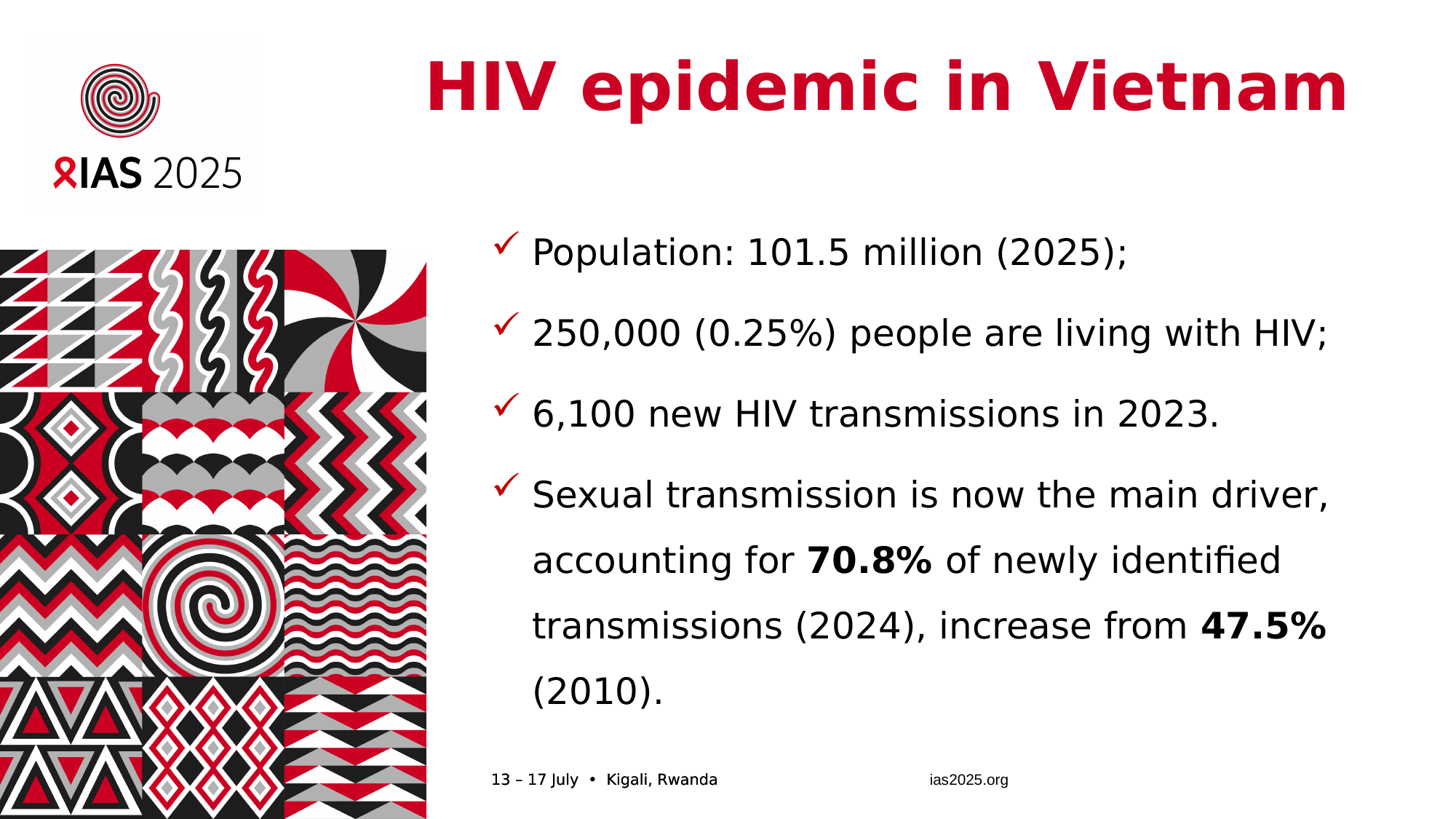

# HIV epidemic in Vietnam
Population: 101.5 million (2025);
250,000 (0.25%) people are living with HIV;
6,100 new HIV transmissions in 2023.
Sexual transmission is now the main driver, accounting for 70.8% of newly identified transmissions (2024), increase from 47.5% (2010).